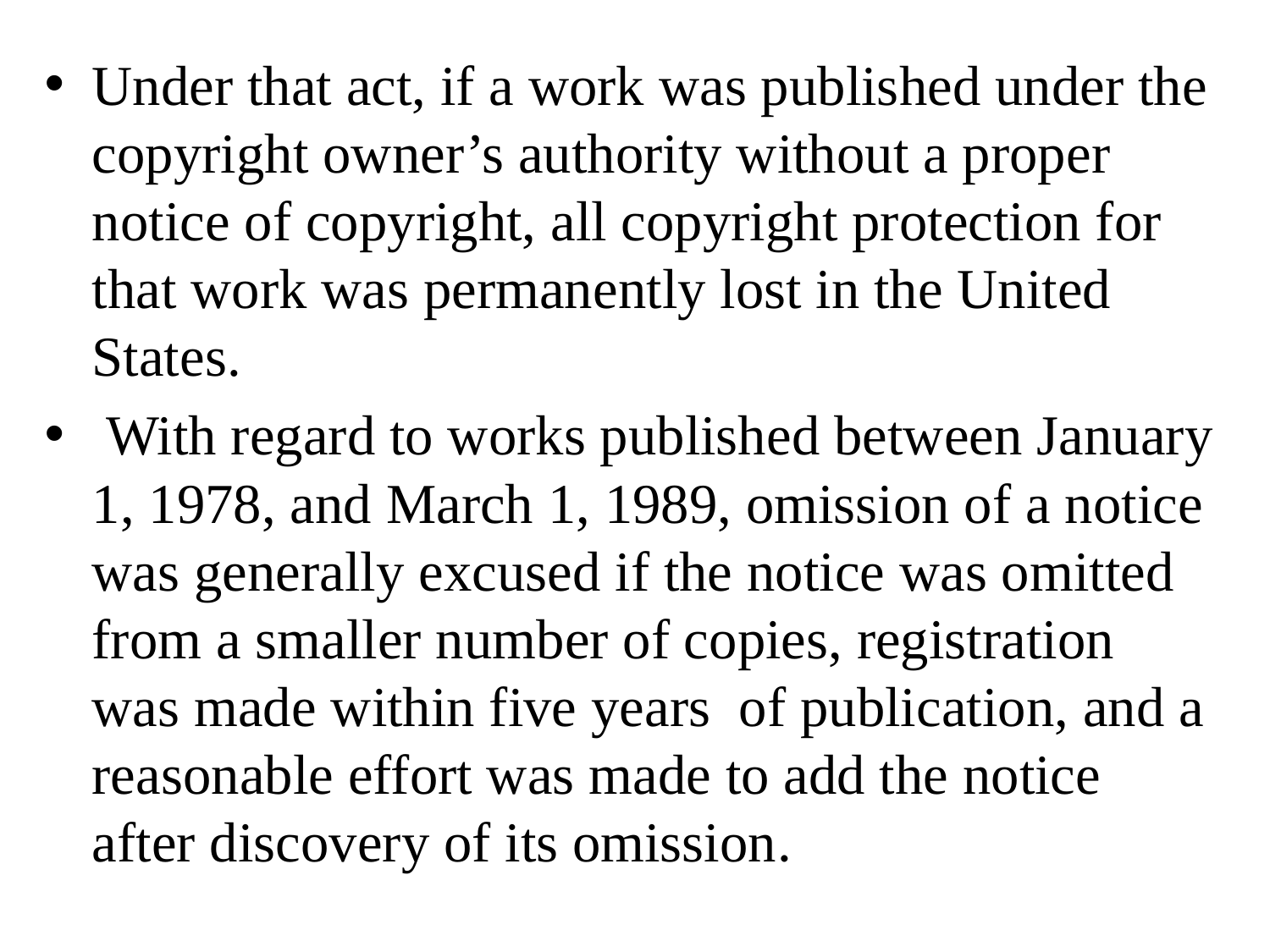

Under that act, if a work was published under the copyright owner’s authority without a proper notice of copyright, all copyright protection for that work was permanently lost in the United States.
 With regard to works published between January 1, 1978, and March 1, 1989, omission of a notice was generally excused if the notice was omitted from a smaller number of copies, registration was made within five years  of publication, and a reasonable effort was made to add the notice after discovery of its omission.